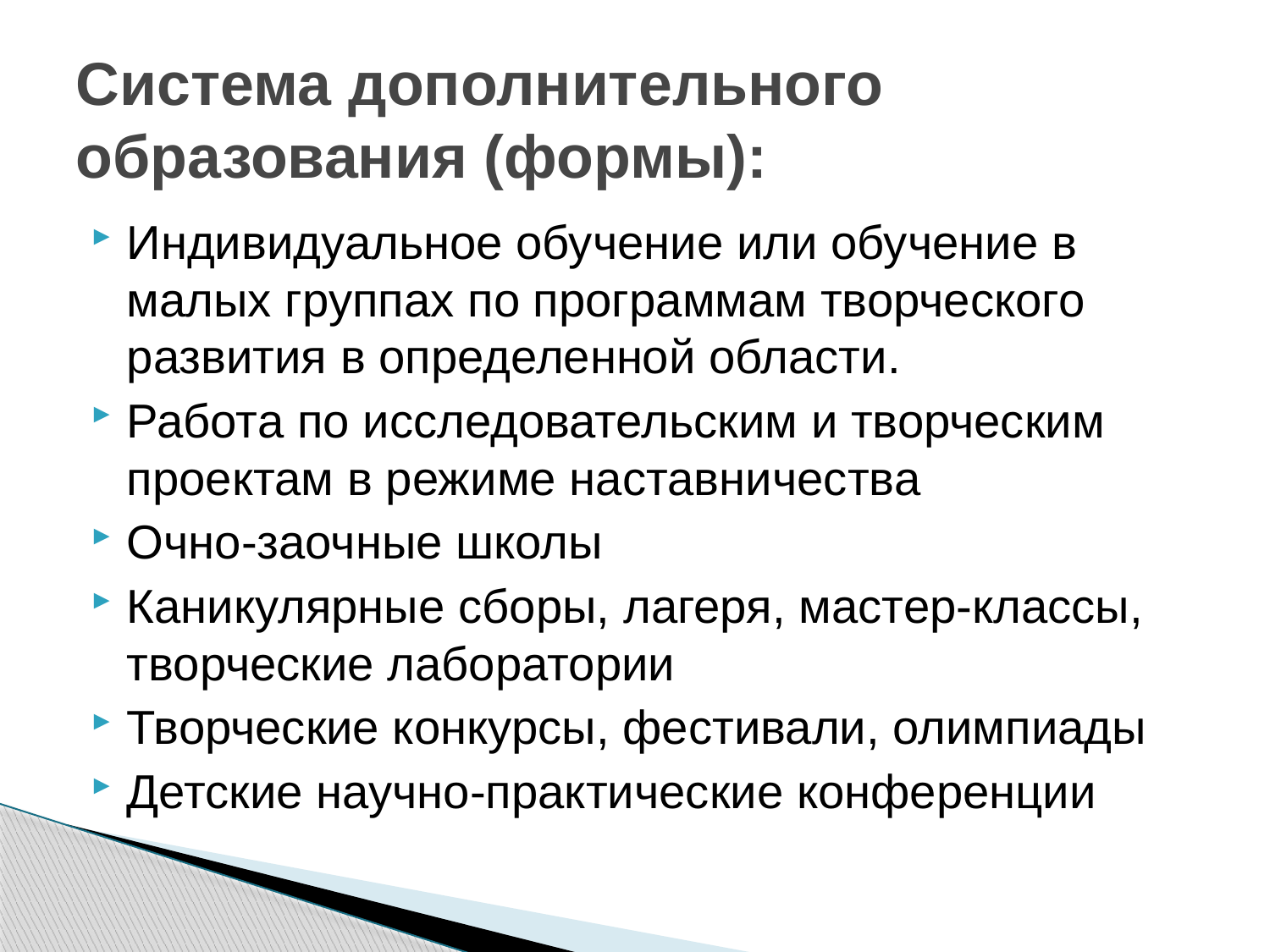

# Система дополнительного образования (формы):
Индивидуальное обучение или обучение в малых группах по программам творческого развития в определенной области.
Работа по исследовательским и творческим проектам в режиме наставничества
Очно-заочные школы
Каникулярные сборы, лагеря, мастер-классы, творческие лаборатории
Творческие конкурсы, фестивали, олимпиады
Детские научно-практические конференции